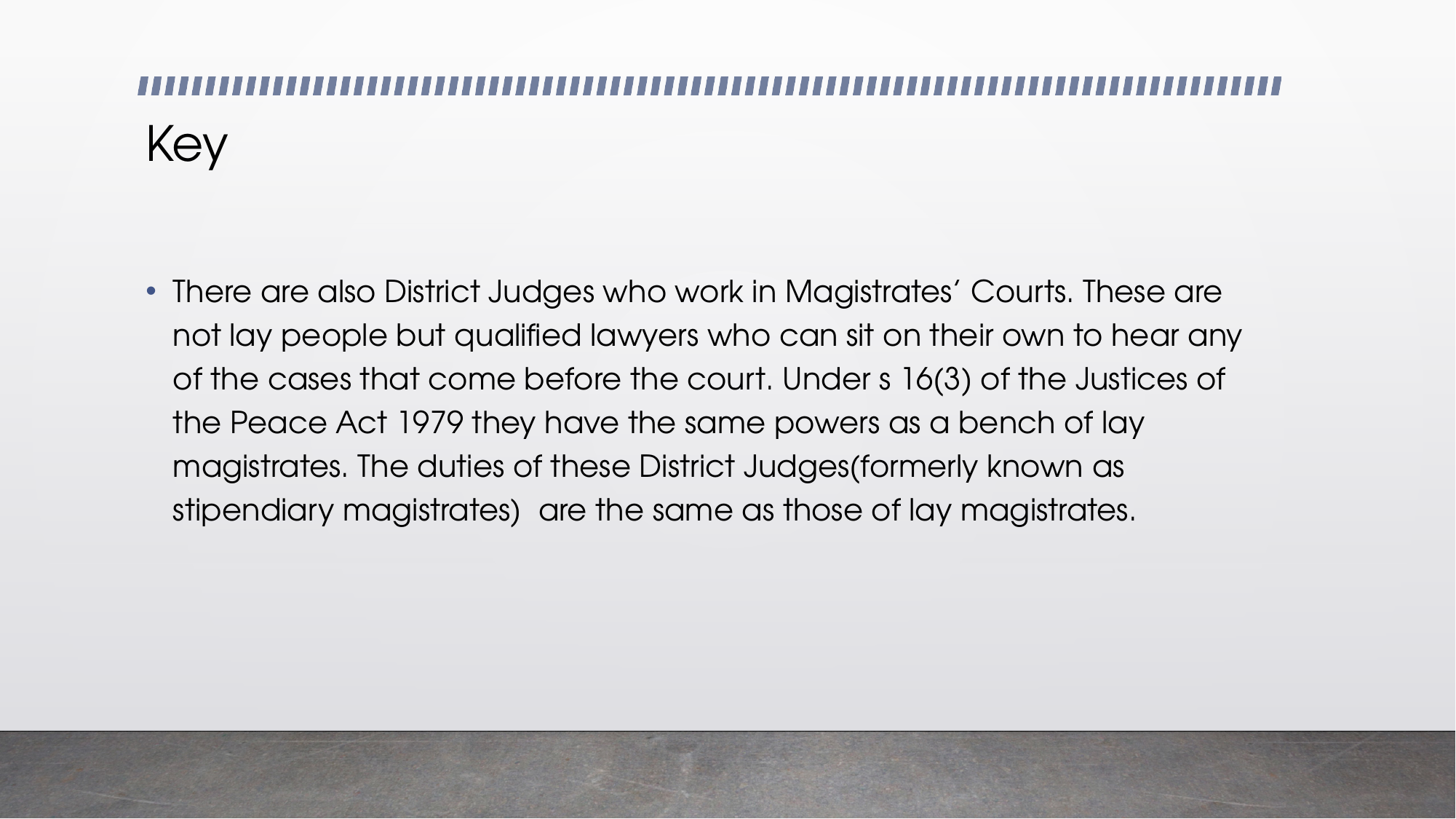

# Key
There are also District Judges who work in Magistrates’ Courts. These are not lay people but qualified lawyers who can sit on their own to hear any of the cases that come before the court. Under s 16(3) of the Justices of the Peace Act 1979 they have the same powers as a bench of lay magistrates. The duties of these District Judges(formerly known as stipendiary magistrates)  are the same as those of lay magistrates.